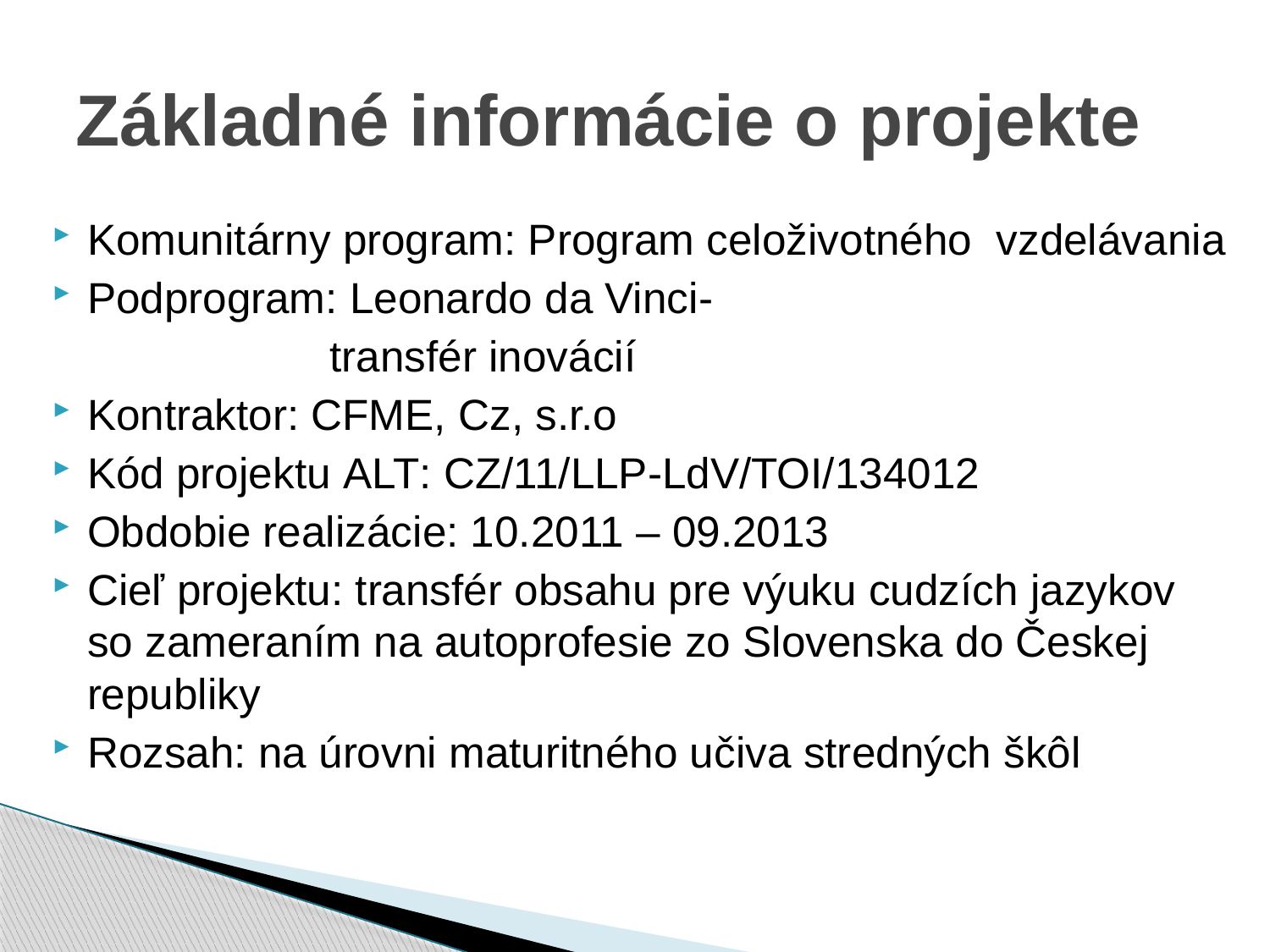

# Základné informácie o projekte
Komunitárny program: Program celoživotného  vzdelávania
Podprogram: Leonardo da Vinci-
                       transfér inovácií
Kontraktor: CFME, Cz, s.r.o
Kód projektu ALT: CZ/11/LLP-LdV/TOI/134012
Obdobie realizácie: 10.2011 – 09.2013
Cieľ projektu: transfér obsahu pre výuku cudzích jazykov so zameraním na autoprofesie zo Slovenska do Českej republiky
Rozsah: na úrovni maturitného učiva stredných škôl